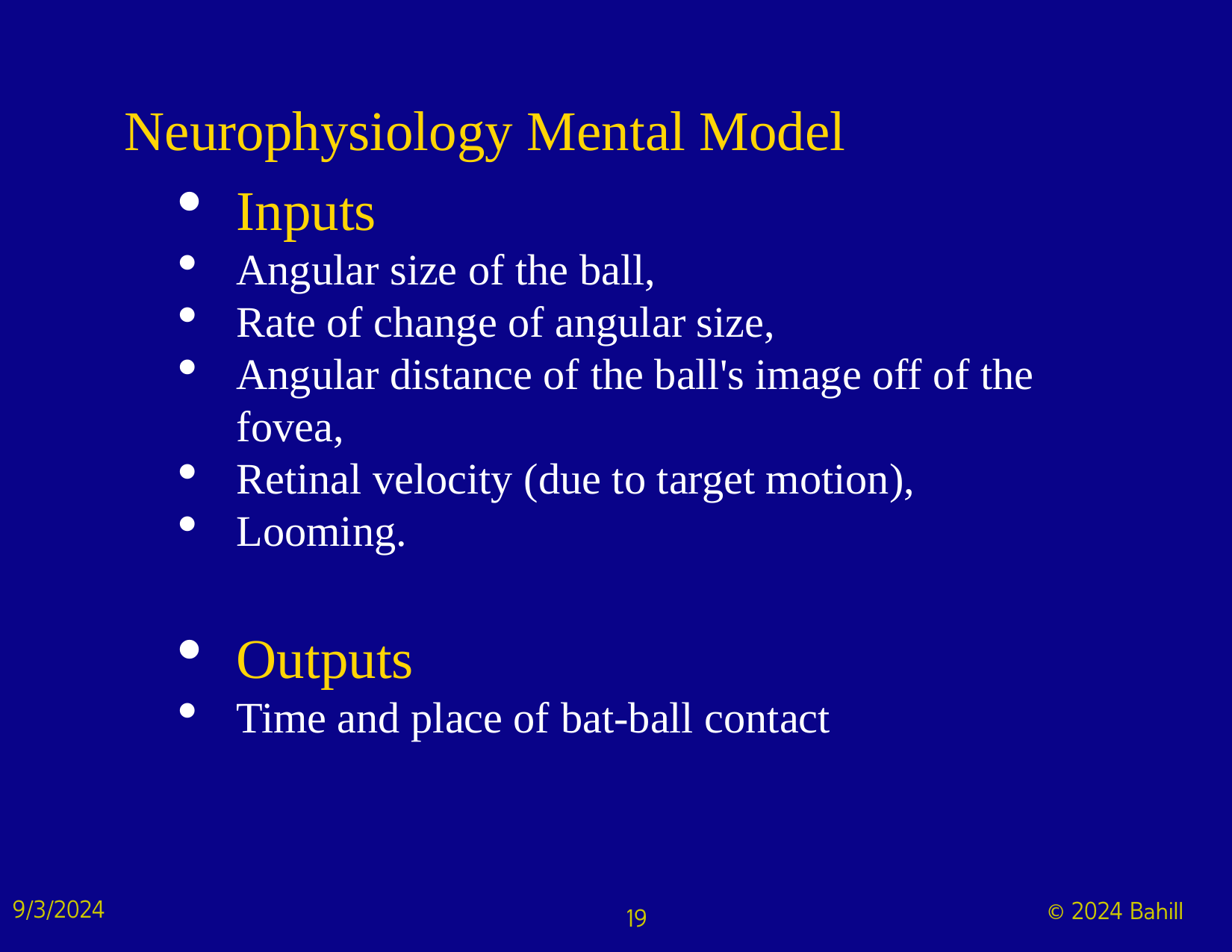

# Neurophysiology Mental Model
Inputs
Angular size of the ball,
Rate of change of angular size,
Angular distance of the ball's image off of the fovea,
Retinal velocity (due to target motion),
Looming.

Outputs
Time and place of bat-ball contact

9/3/2024
© 2024 Bahill
19